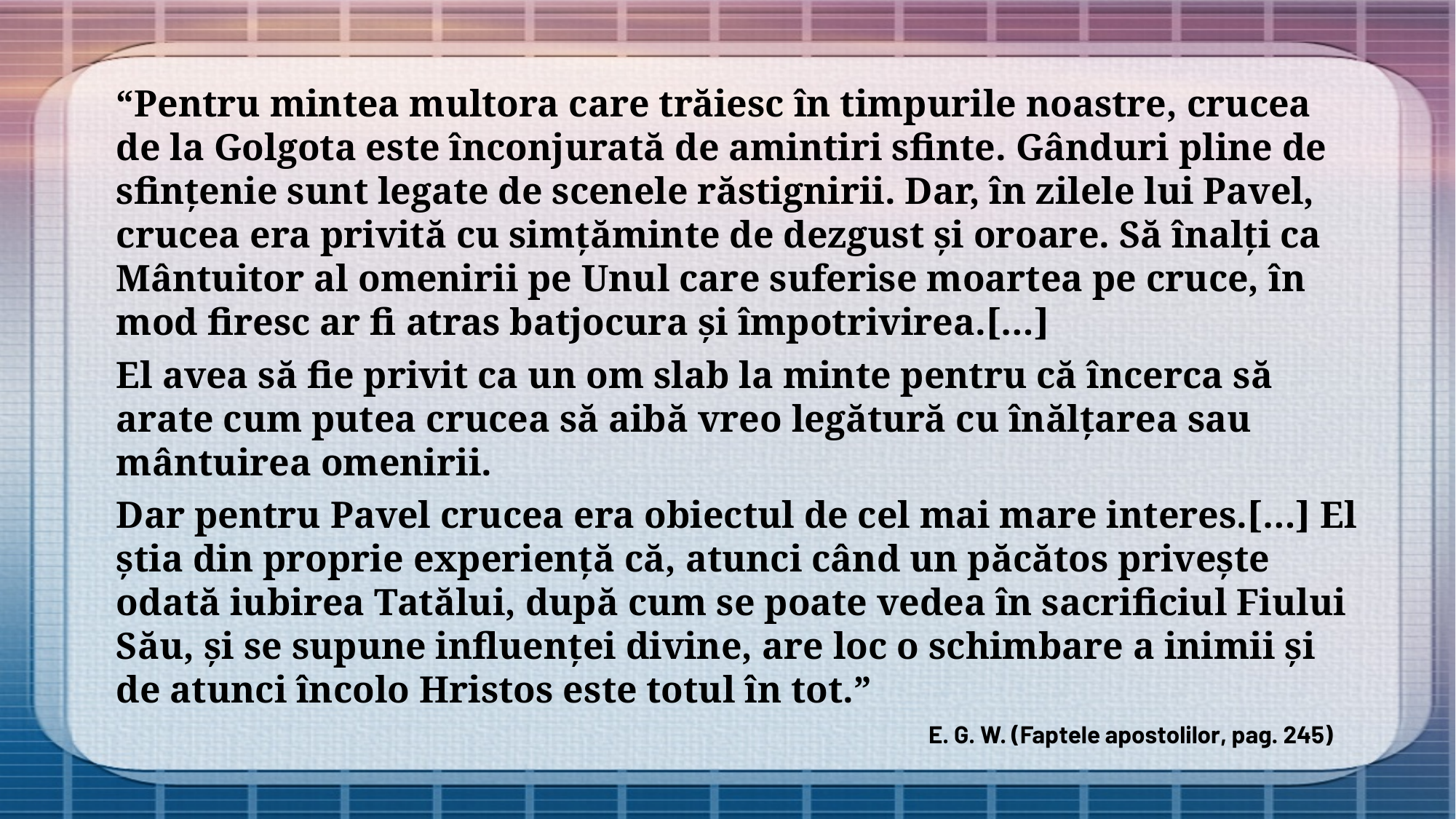

“Pentru mintea multora care trăiesc în timpurile noastre, crucea de la Golgota este înconjurată de amintiri sfinte. Gânduri pline de sfințenie sunt legate de scenele răstignirii. Dar, în zilele lui Pavel, crucea era privită cu simțăminte de dezgust și oroare. Să înalți ca Mântuitor al omenirii pe Unul care suferise moartea pe cruce, în mod firesc ar fi atras batjocura și împotrivirea.[…]
El avea să fie privit ca un om slab la minte pentru că încerca să arate cum putea crucea să aibă vreo legătură cu înălțarea sau mântuirea omenirii.
Dar pentru Pavel crucea era obiectul de cel mai mare interes.[…] El știa din proprie experiență că, atunci când un păcătos privește odată iubirea Tatălui, după cum se poate vedea în sacrificiul Fiului Său, și se supune influenței divine, are loc o schimbare a inimii și de atunci încolo Hristos este totul în tot.”
E. G. W. (Faptele apostolilor, pag. 245)